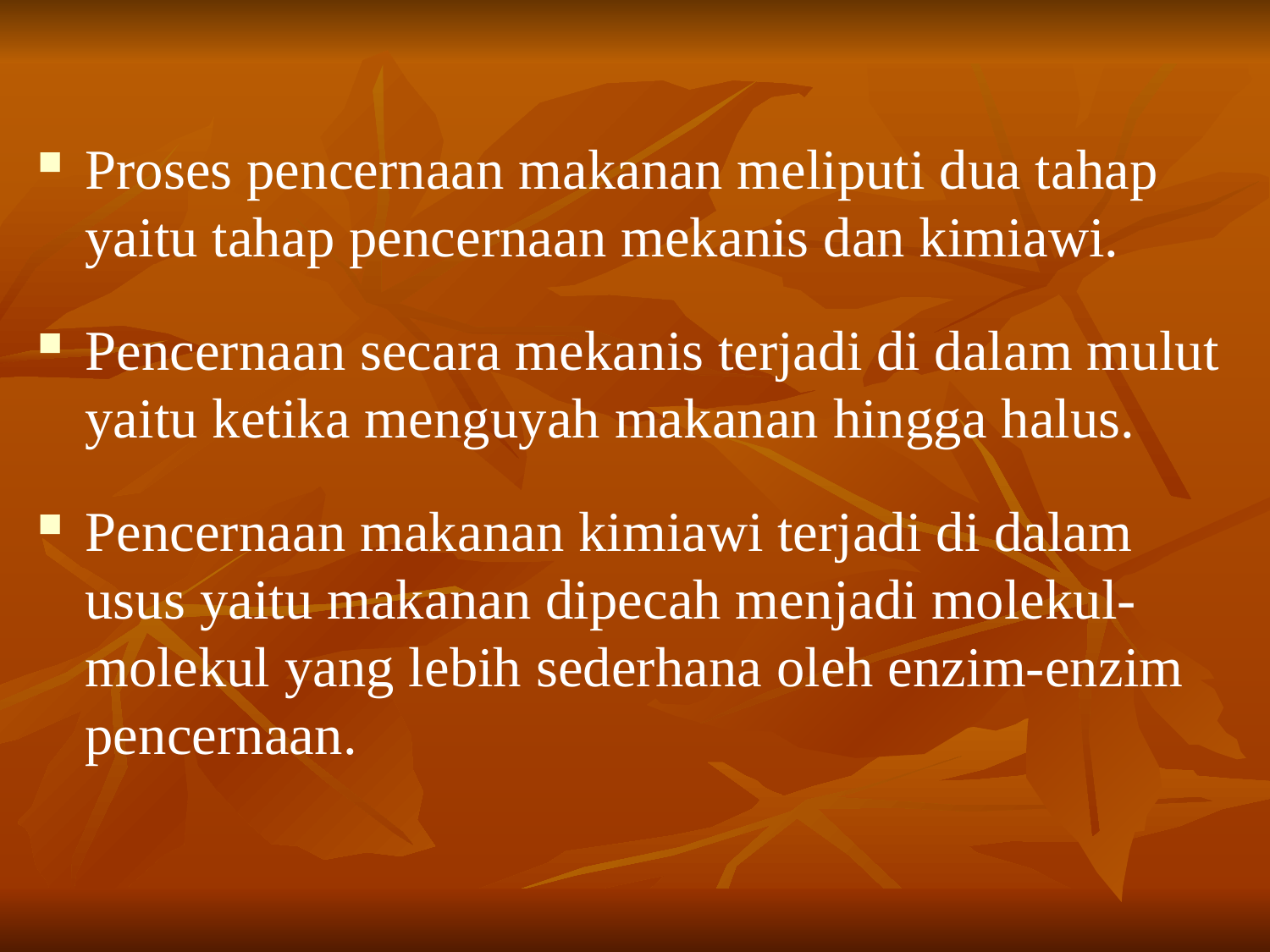

Proses pencernaan makanan meliputi dua tahap yaitu tahap pencernaan mekanis dan kimiawi.

Pencernaan secara mekanis terjadi di dalam mulut yaitu ketika menguyah makanan hingga halus.

Pencernaan makanan kimiawi terjadi di dalam usus yaitu makanan dipecah menjadi molekul-molekul yang lebih sederhana oleh enzim-enzim pencernaan.